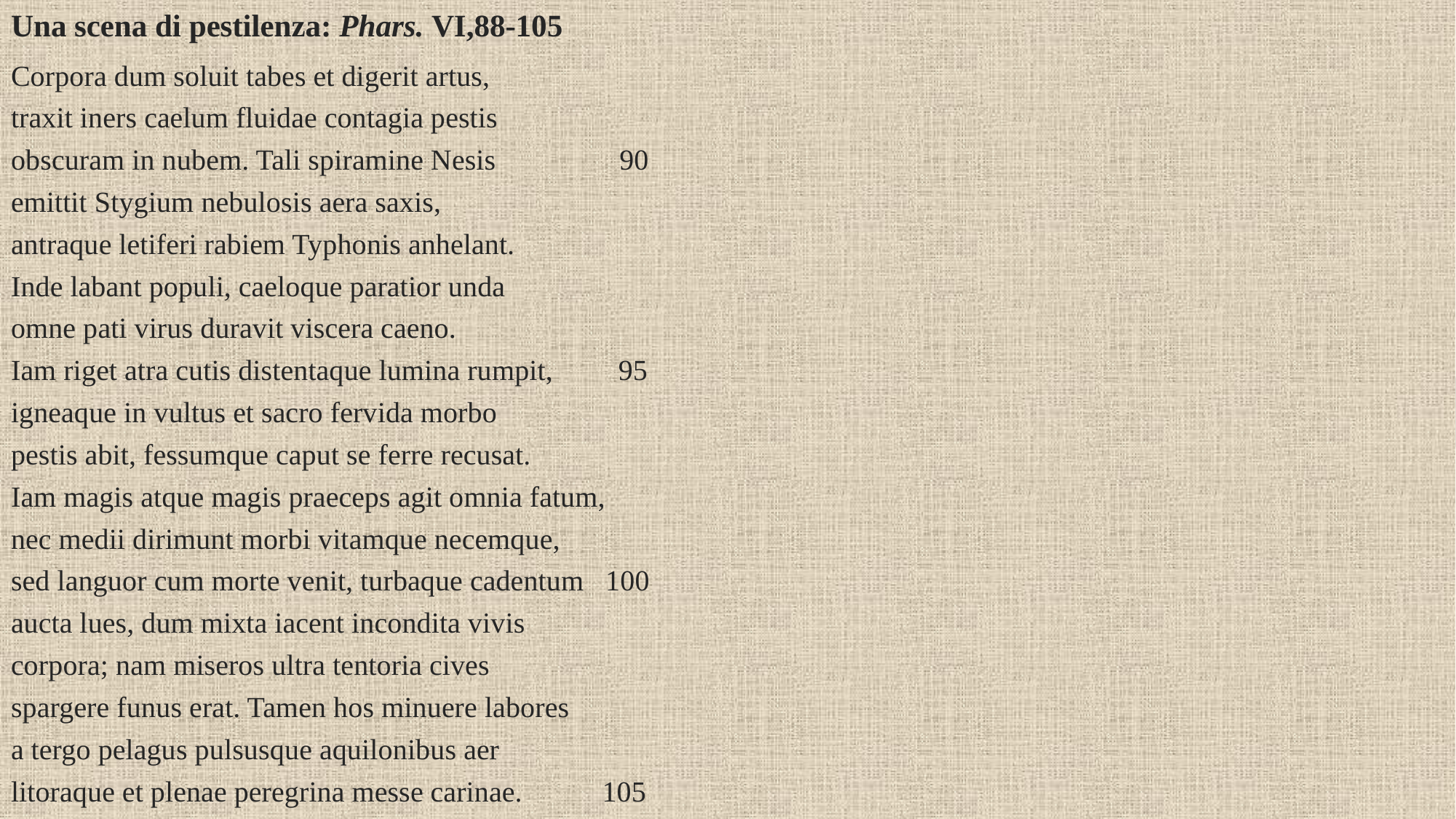

Una scena di pestilenza: Phars. VI,88-105
Corpora dum soluit tabes et digerit artus,
traxit iners caelum fluidae contagia pestis
obscuram in nubem. Tali spiramine Nesis                 90
emittit Stygium nebulosis aera saxis,
antraque letiferi rabiem Typhonis anhelant.
Inde labant populi, caeloque paratior unda
omne pati virus duravit viscera caeno.
Iam riget atra cutis distentaque lumina rumpit,         95
igneaque in vultus et sacro fervida morbo
pestis abit, fessumque caput se ferre recusat.
Iam magis atque magis praeceps agit omnia fatum,
nec medii dirimunt morbi vitamque necemque,
sed languor cum morte venit, turbaque cadentum   100
aucta lues, dum mixta iacent incondita vivis
corpora; nam miseros ultra tentoria cives
spargere funus erat. Tamen hos minuere labores
a tergo pelagus pulsusque aquilonibus aer
litoraque et plenae peregrina messe carinae.           105